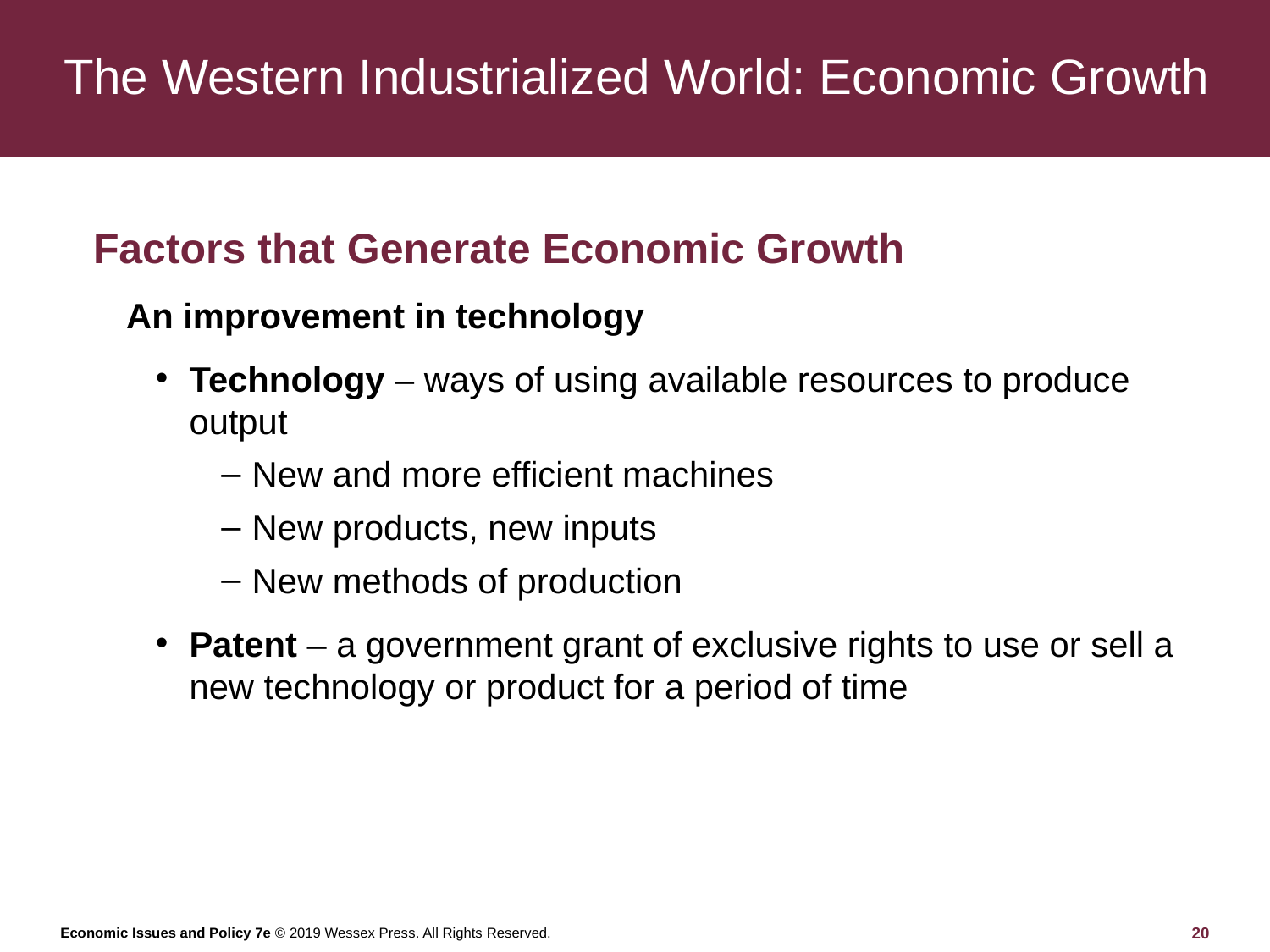

# The Western Industrialized World: Economic Growth
Factors that Generate Economic Growth
An improvement in technology
Technology – ways of using available resources to produce output
New and more efficient machines
New products, new inputs
New methods of production
Patent – a government grant of exclusive rights to use or sell a new technology or product for a period of time